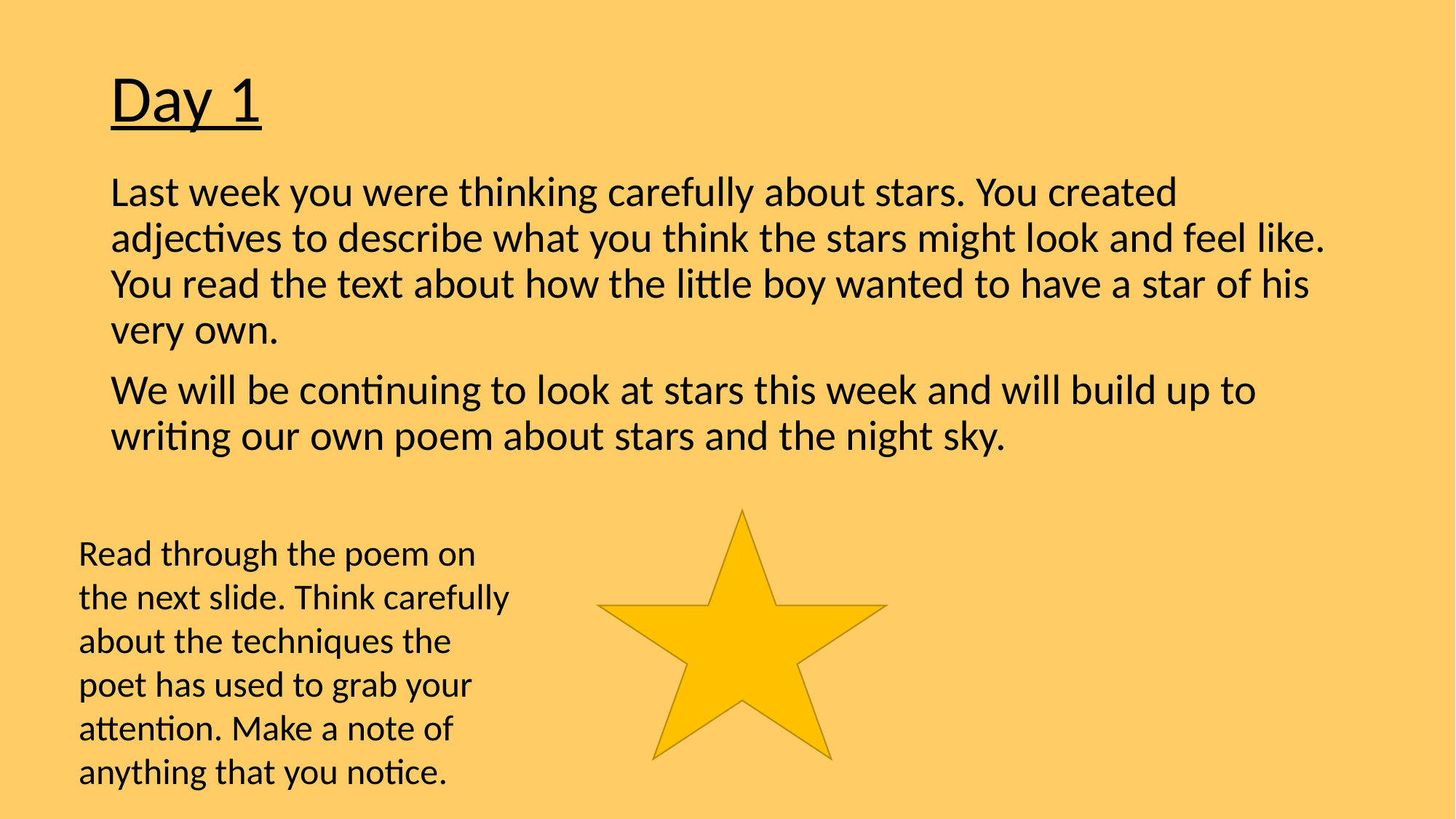

# Day 1
Last week you were thinking carefully about stars. You created adjectives to describe what you think the stars might look and feel like. You read the text about how the little boy wanted to have a star of his very own.
We will be continuing to look at stars this week and will build up to writing our own poem about stars and the night sky.

Read through the poem on the next slide. Think carefully about the techniques the poet has used to grab your attention. Make a note of anything that you notice.